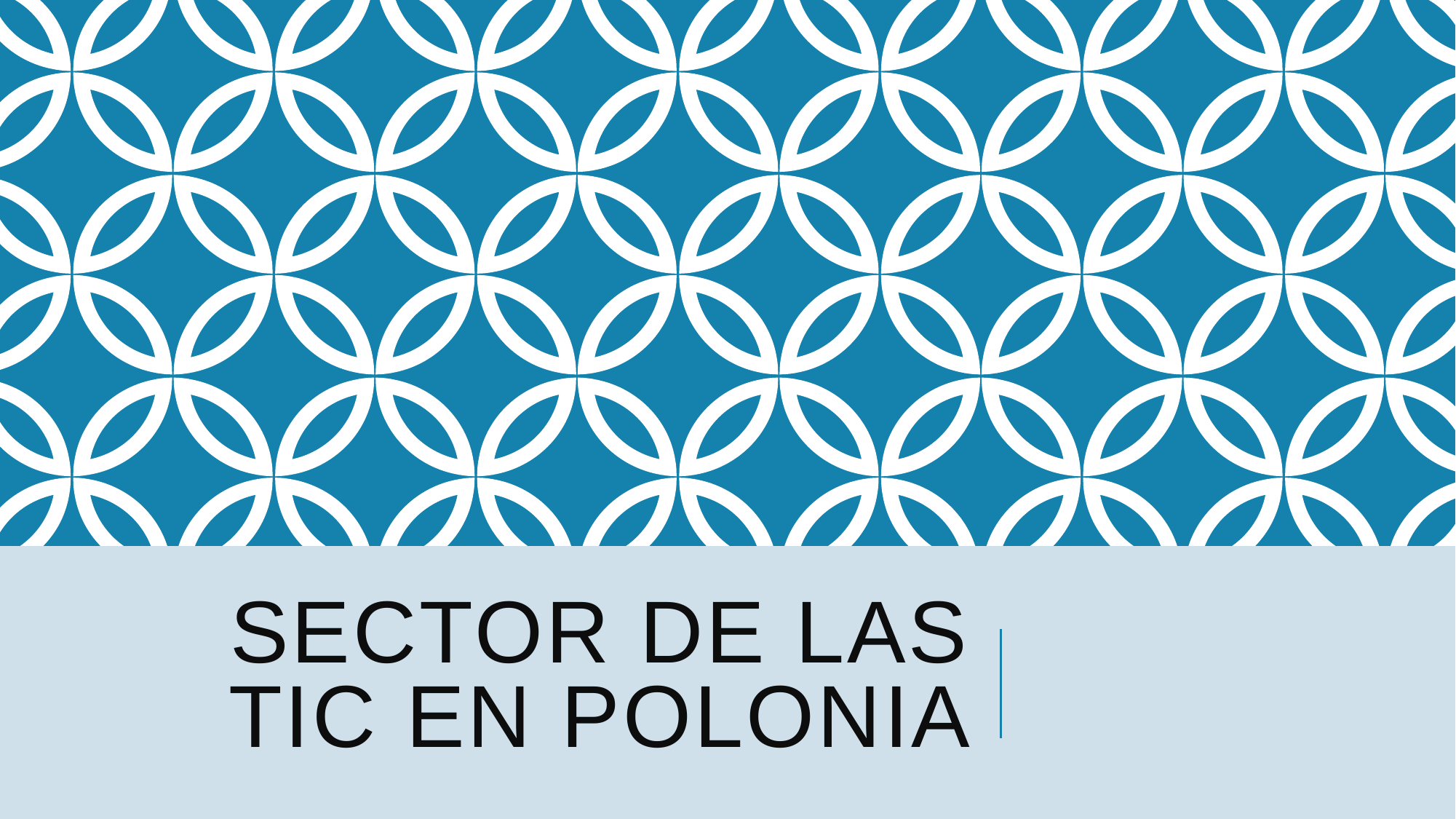

# Sector de las TIC en Polonia